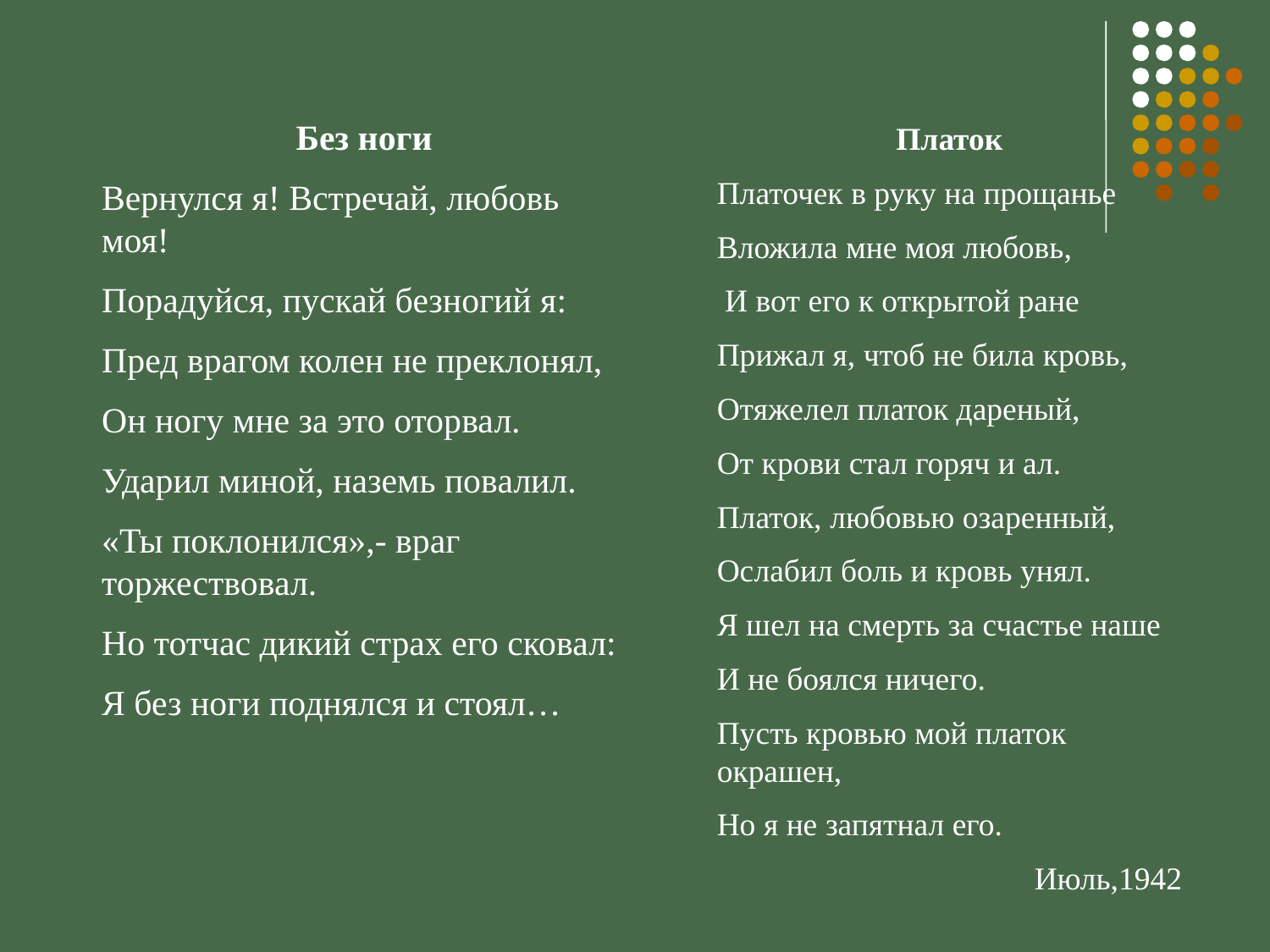

Без ноги
Вернулся я! Встречай, любовь моя!
Порадуйся, пускай безногий я:
Пред врагом колен не преклонял,
Он ногу мне за это оторвал.
Ударил миной, наземь повалил.
«Ты поклонился»,- враг торжествовал.
Но тотчас дикий страх его сковал:
Я без ноги поднялся и стоял…
Платок
Платочек в руку на прощанье
Вложила мне моя любовь,
 И вот его к открытой ране
Прижал я, чтоб не била кровь,
Отяжелел платок дареный,
От крови стал горяч и ал.
Платок, любовью озаренный,
Ослабил боль и кровь унял.
Я шел на смерть за счастье наше
И не боялся ничего.
Пусть кровью мой платок окрашен,
Но я не запятнал его.
Июль,1942